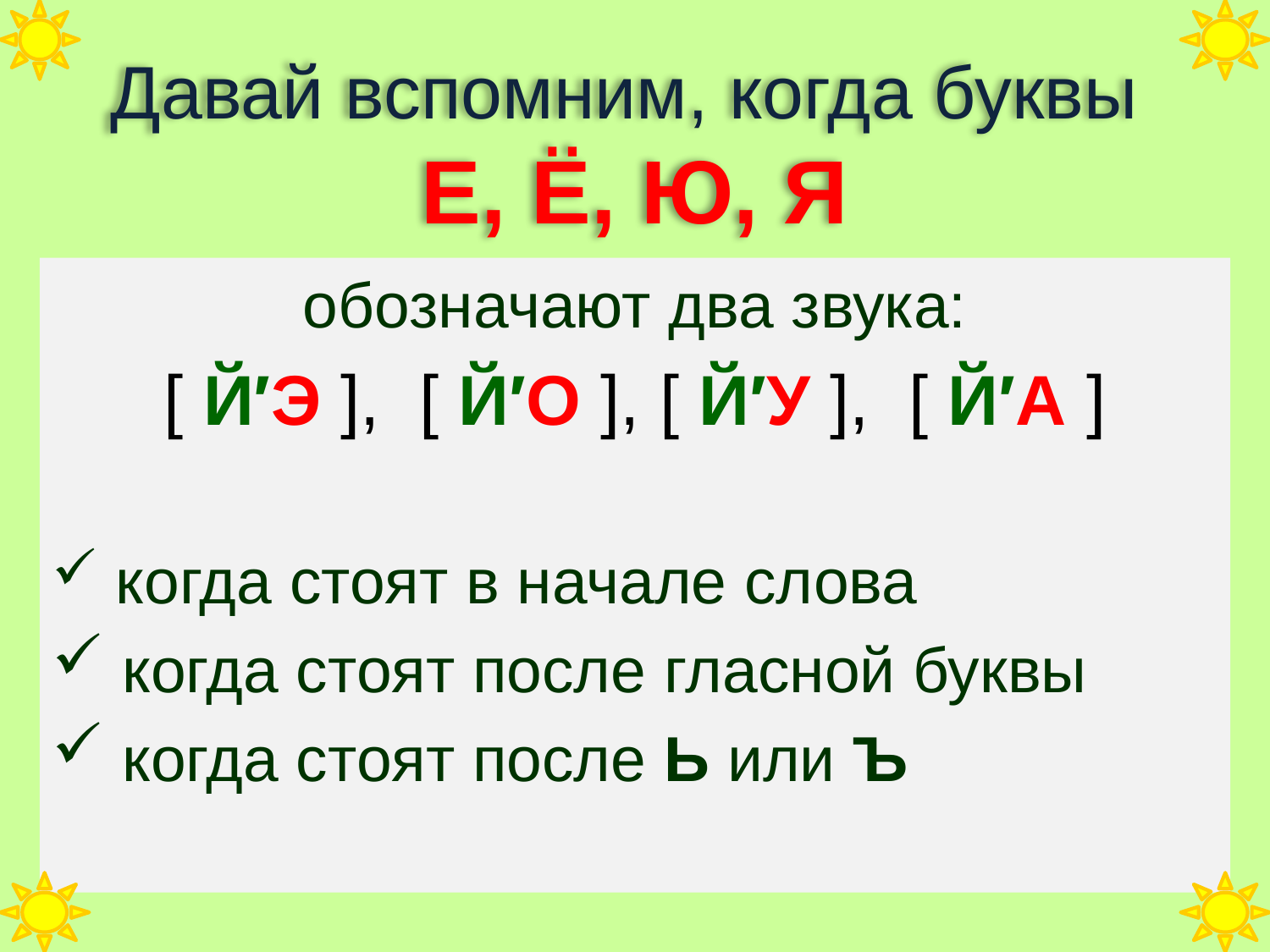

# Давай вспомним, когда буквы Е, Ё, Ю, Я
обозначают два звука:
[ Й′Э ],  [ Й′О ], [ Й′У ],  [ Й′А ]

 когда стоят в начале слова
 когда стоят после гласной буквы
 когда стоят после Ь или Ъ